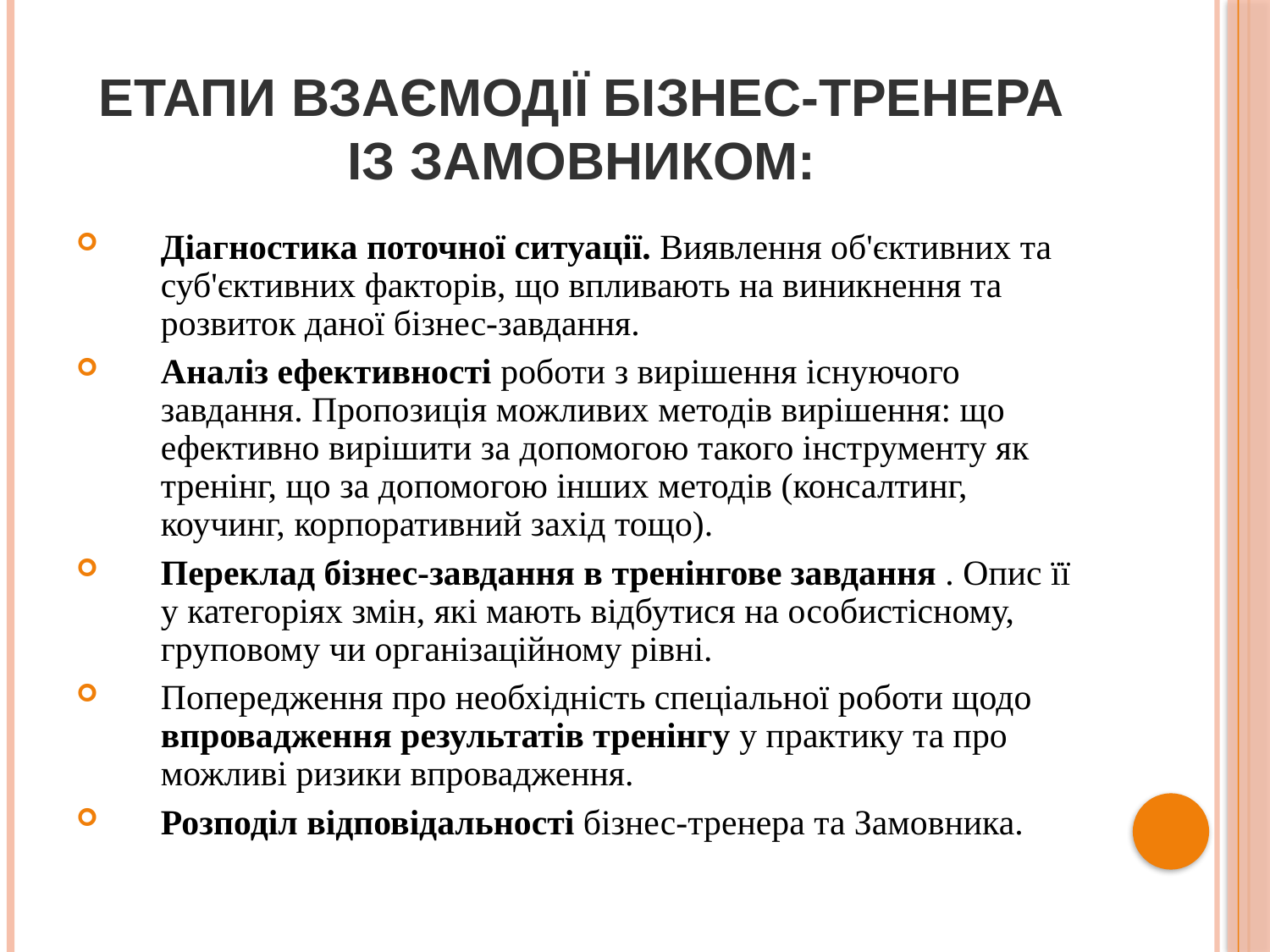

ЕТАПИ ВЗАЄМОДІЇ БІЗНЕС-ТРЕНЕРА ІЗ ЗАМОВНИКОМ:
Діагностика поточної ситуації. Виявлення об'єктивних та суб'єктивних факторів, що впливають на виникнення та розвиток даної бізнес-завдання.
Аналіз ефективності роботи з вирішення існуючого завдання. Пропозиція можливих методів вирішення: що ефективно вирішити за допомогою такого інструменту як тренінг, що за допомогою інших методів (консалтинг, коучинг, корпоративний захід тощо).
Переклад бізнес-завдання в тренінгове завдання . Опис її у категоріях змін, які мають відбутися на особистісному, груповому чи організаційному рівні.
Попередження про необхідність спеціальної роботи щодо впровадження результатів тренінгу у практику та про можливі ризики впровадження.
Розподіл відповідальності бізнес-тренера та Замовника.